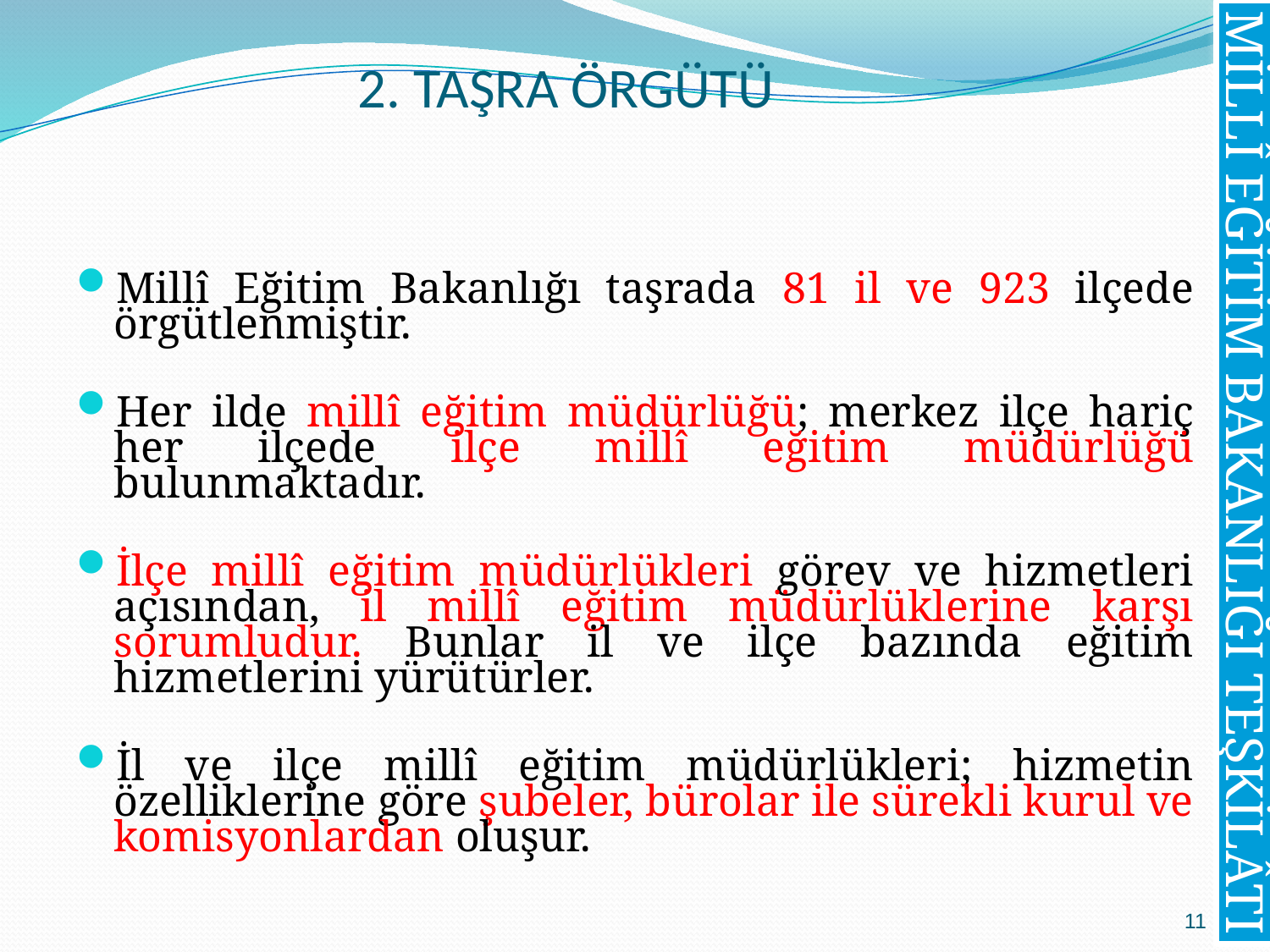

# 2. TAŞRA ÖRGÜTÜ
Millî Eğitim Bakanlığı taşrada 81 il ve 923 ilçede örgütlenmiştir.

Her ilde millî eğitim müdürlüğü; merkez ilçe hariç her ilçede ilçe millî eğitim müdürlüğü bulunmaktadır.

İlçe millî eğitim müdürlükleri görev ve hizmetleri açısından, il millî eğitim müdürlüklerine karşı sorumludur. Bunlar il ve ilçe bazında eğitim hizmetlerini yürütürler.

İl ve ilçe millî eğitim müdürlükleri; hizmetin özelliklerine göre şubeler, bürolar ile sürekli kurul ve komisyonlardan oluşur.
MİLLÎ EĞİTİM BAKANLIĞI TEŞKİLÂTI
11